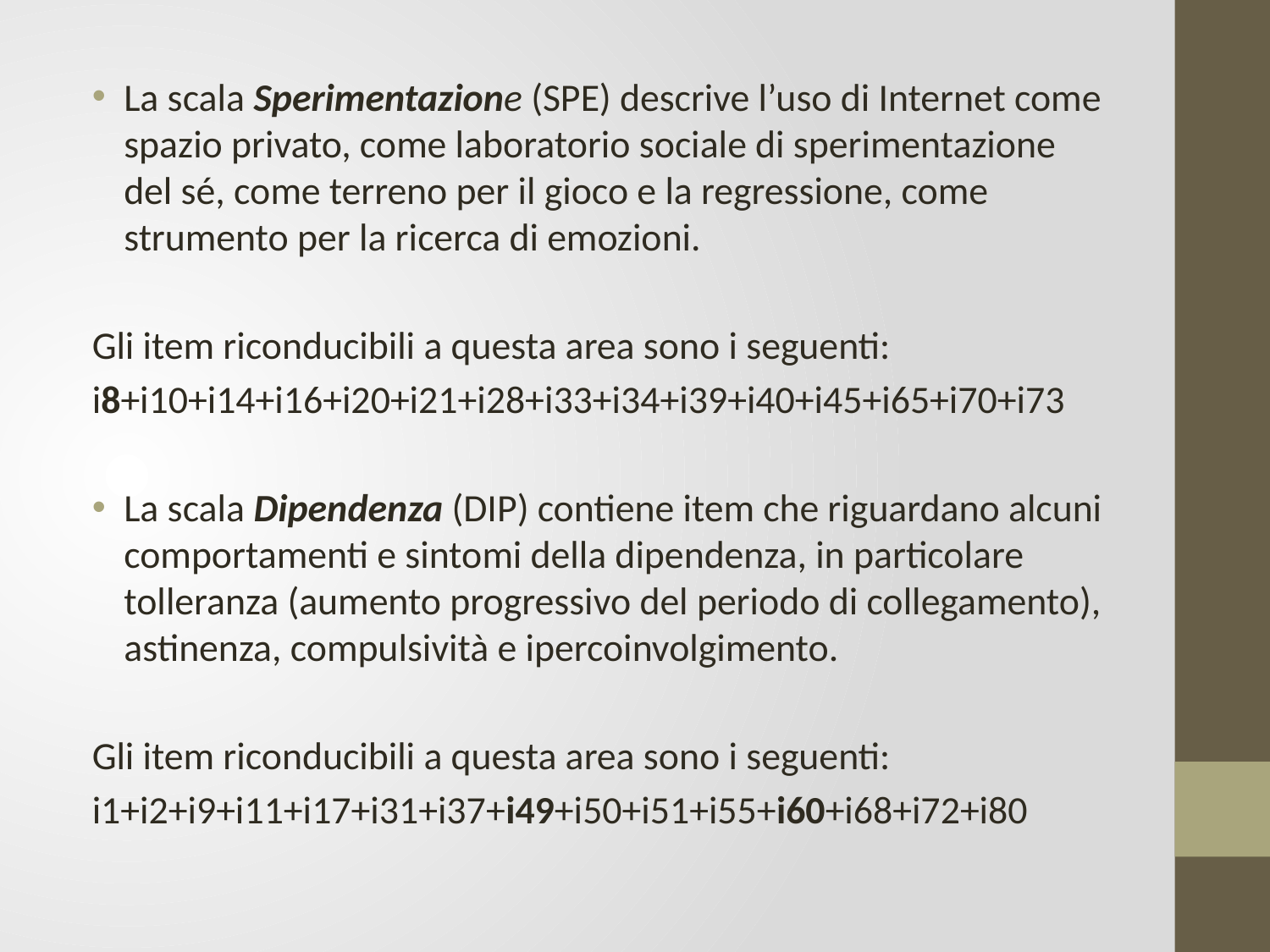

La scala Sperimentazione (SPE) descrive l’uso di Internet come spazio privato, come laboratorio sociale di sperimentazione del sé, come terreno per il gioco e la regressione, come strumento per la ricerca di emozioni.

Gli item riconducibili a questa area sono i seguenti:
i8+i10+i14+i16+i20+i21+i28+i33+i34+i39+i40+i45+i65+i70+i73

La scala Dipendenza (DIP) contiene item che riguardano alcuni comportamenti e sintomi della dipendenza, in particolare tolleranza (aumento progressivo del periodo di collegamento), astinenza, compulsività e ipercoinvolgimento.

Gli item riconducibili a questa area sono i seguenti:
i1+i2+i9+i11+i17+i31+i37+i49+i50+i51+i55+i60+i68+i72+i80